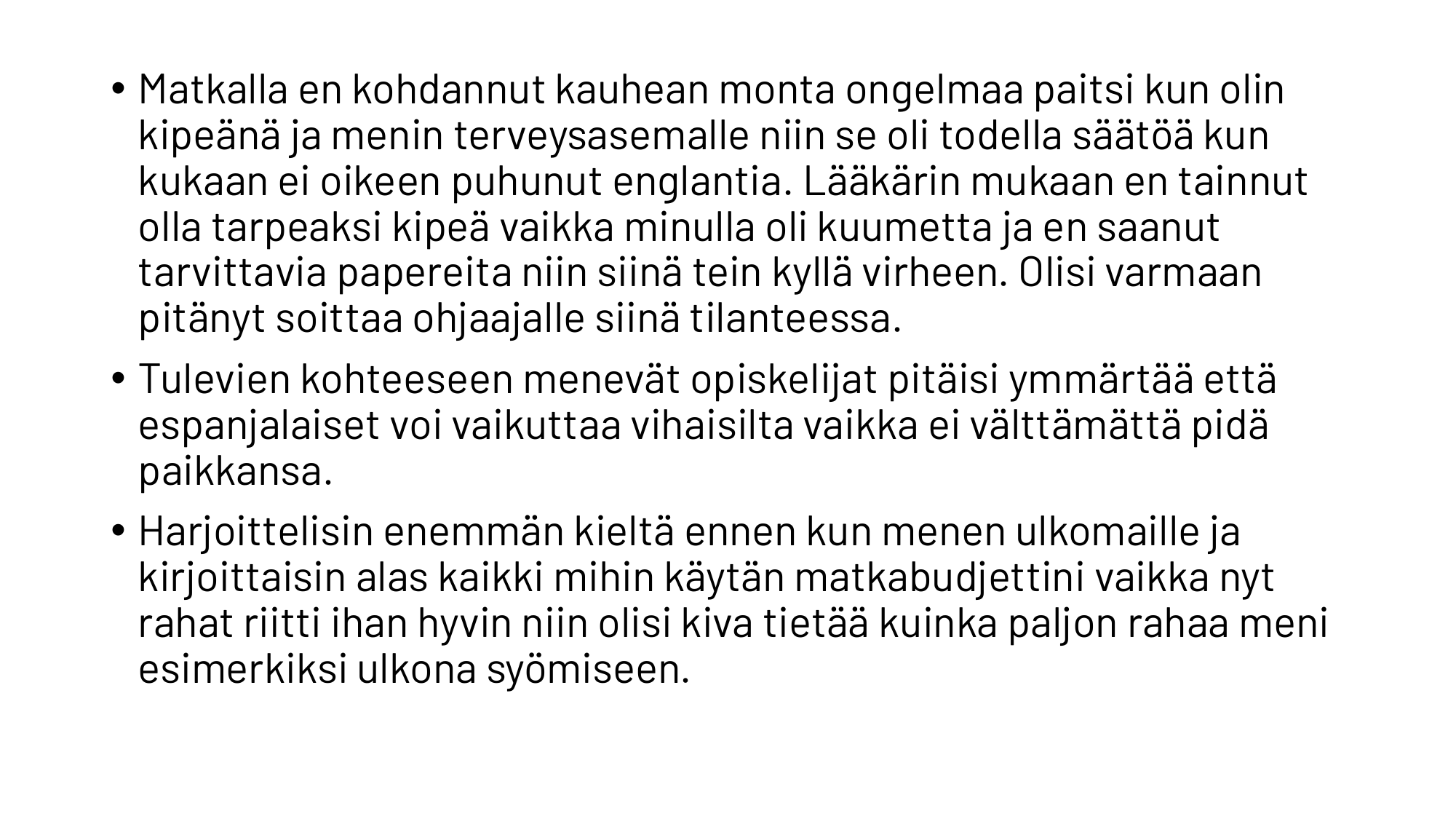

Matkalla en kohdannut kauhean monta ongelmaa paitsi kun olin kipeänä ja menin terveysasemalle niin se oli todella säätöä kun kukaan ei oikeen puhunut englantia. Lääkärin mukaan en tainnut olla tarpeaksi kipeä vaikka minulla oli kuumetta ja en saanut tarvittavia papereita niin siinä tein kyllä virheen. Olisi varmaan pitänyt soittaa ohjaajalle siinä tilanteessa.
Tulevien kohteeseen menevät opiskelijat pitäisi ymmärtää että espanjalaiset voi vaikuttaa vihaisilta vaikka ei välttämättä pidä paikkansa.
Harjoittelisin enemmän kieltä ennen kun menen ulkomaille ja kirjoittaisin alas kaikki mihin käytän matkabudjettini vaikka nyt rahat riitti ihan hyvin niin olisi kiva tietää kuinka paljon rahaa meni esimerkiksi ulkona syömiseen.